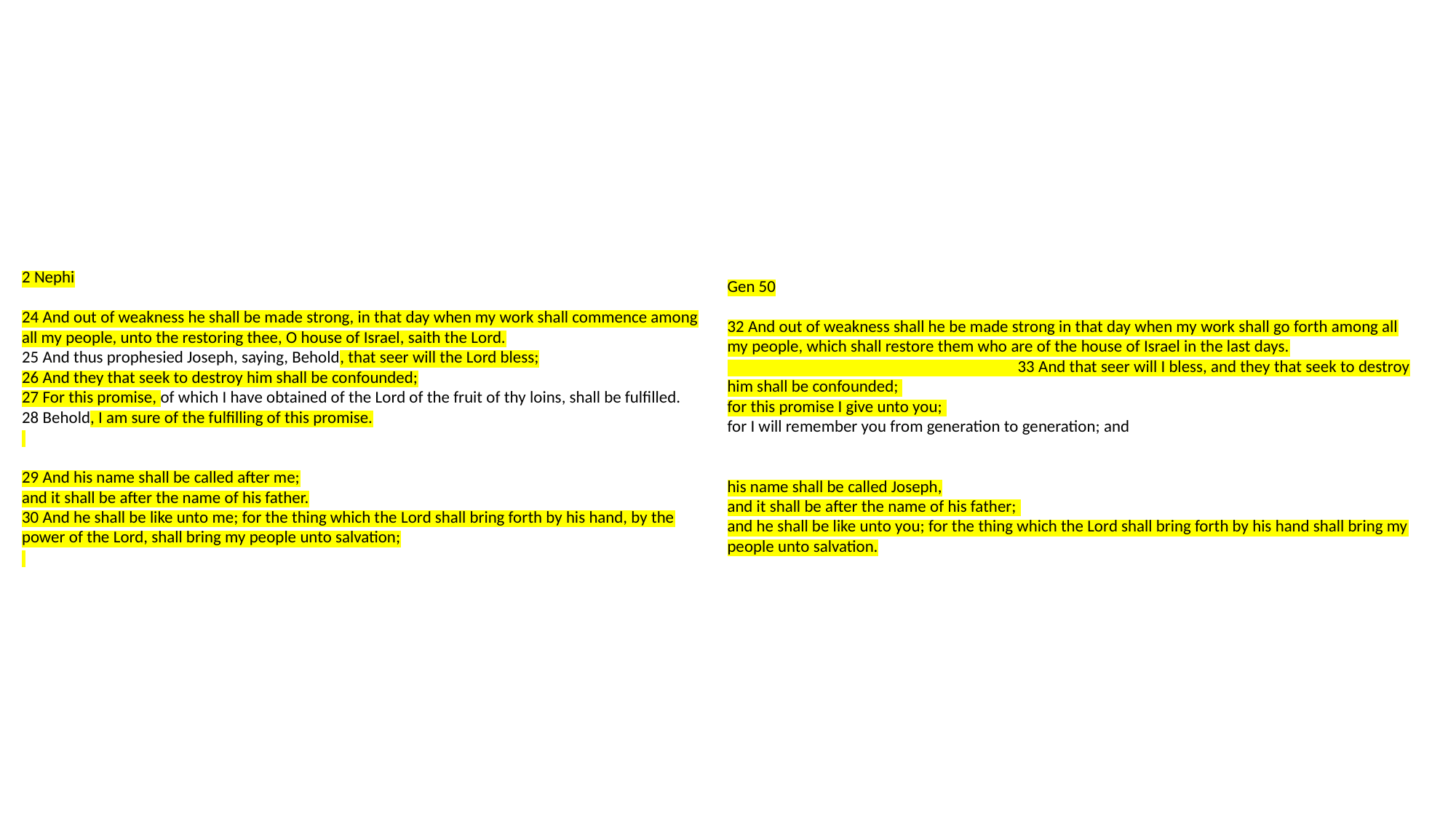

Gen 50

32 And out of weakness shall he be made strong in that day when my work shall go forth among all my people, which shall restore them who are of the house of Israel in the last days.
                                                                            33 And that seer will I bless, and they that seek to destroy him shall be confounded;
for this promise I give unto you;
for I will remember you from generation to generation; and

his name shall be called Joseph,
and it shall be after the name of his father;
and he shall be like unto you; for the thing which the Lord shall bring forth by his hand shall bring my people unto salvation.

2 Nephi

24 And out of weakness he shall be made strong, in that day when my work shall commence among all my people, unto the restoring thee, O house of Israel, saith the Lord.
25 And thus prophesied Joseph, saying, Behold, that seer will the Lord bless;
26 And they that seek to destroy him shall be confounded;
27 For this promise, of which I have obtained of the Lord of the fruit of thy loins, shall be fulfilled.
28 Behold, I am sure of the fulfilling of this promise.

29 And his name shall be called after me;
and it shall be after the name of his father.
30 And he shall be like unto me; for the thing which the Lord shall bring forth by his hand, by the power of the Lord, shall bring my people unto salvation;